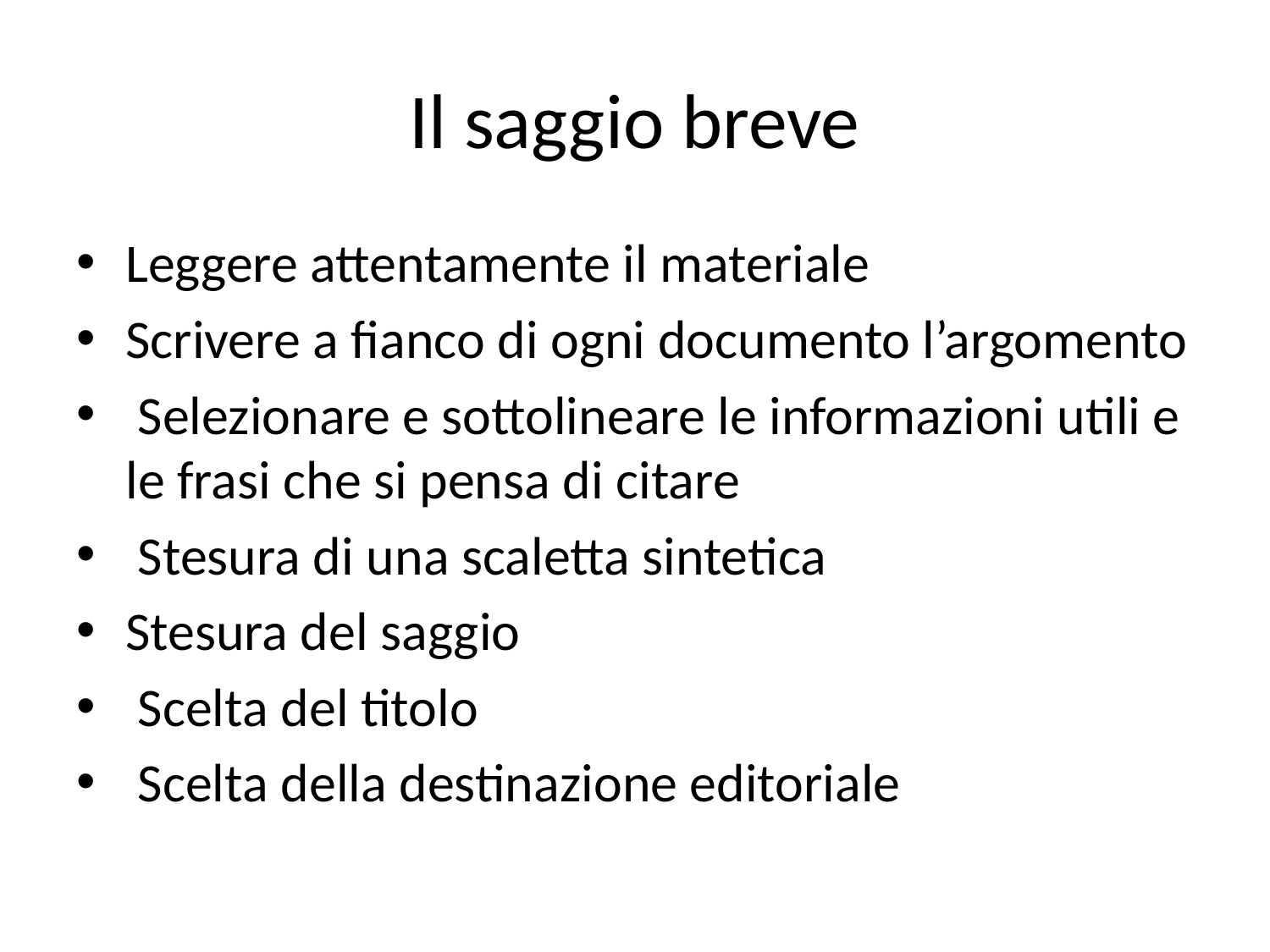

# Il saggio breve
Leggere attentamente il materiale
Scrivere a fianco di ogni documento l’argomento
 Selezionare e sottolineare le informazioni utili e le frasi che si pensa di citare
 Stesura di una scaletta sintetica
Stesura del saggio
 Scelta del titolo
 Scelta della destinazione editoriale